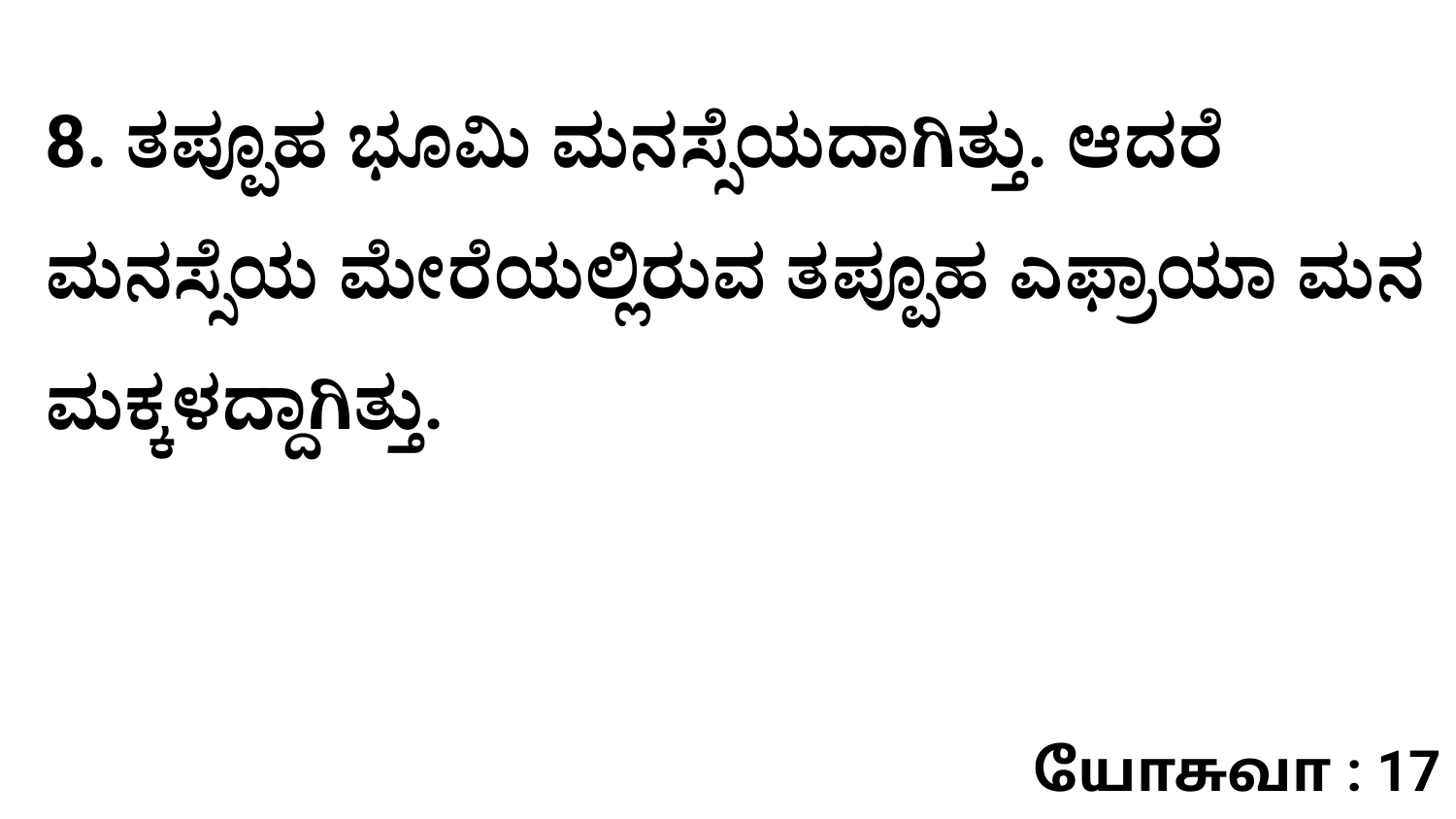

8. ತಪ್ಪೂಹ ಭೂಮಿ ಮನಸ್ಸೆಯದಾಗಿತ್ತು. ಆದರೆ ಮನಸ್ಸೆಯ ಮೇರೆಯಲ್ಲಿರುವ ತಪ್ಪೂಹ ಎಫ್ರಾಯಾ ಮನ ಮಕ್ಕಳದ್ದಾಗಿತ್ತು.
யோசுவா : 17